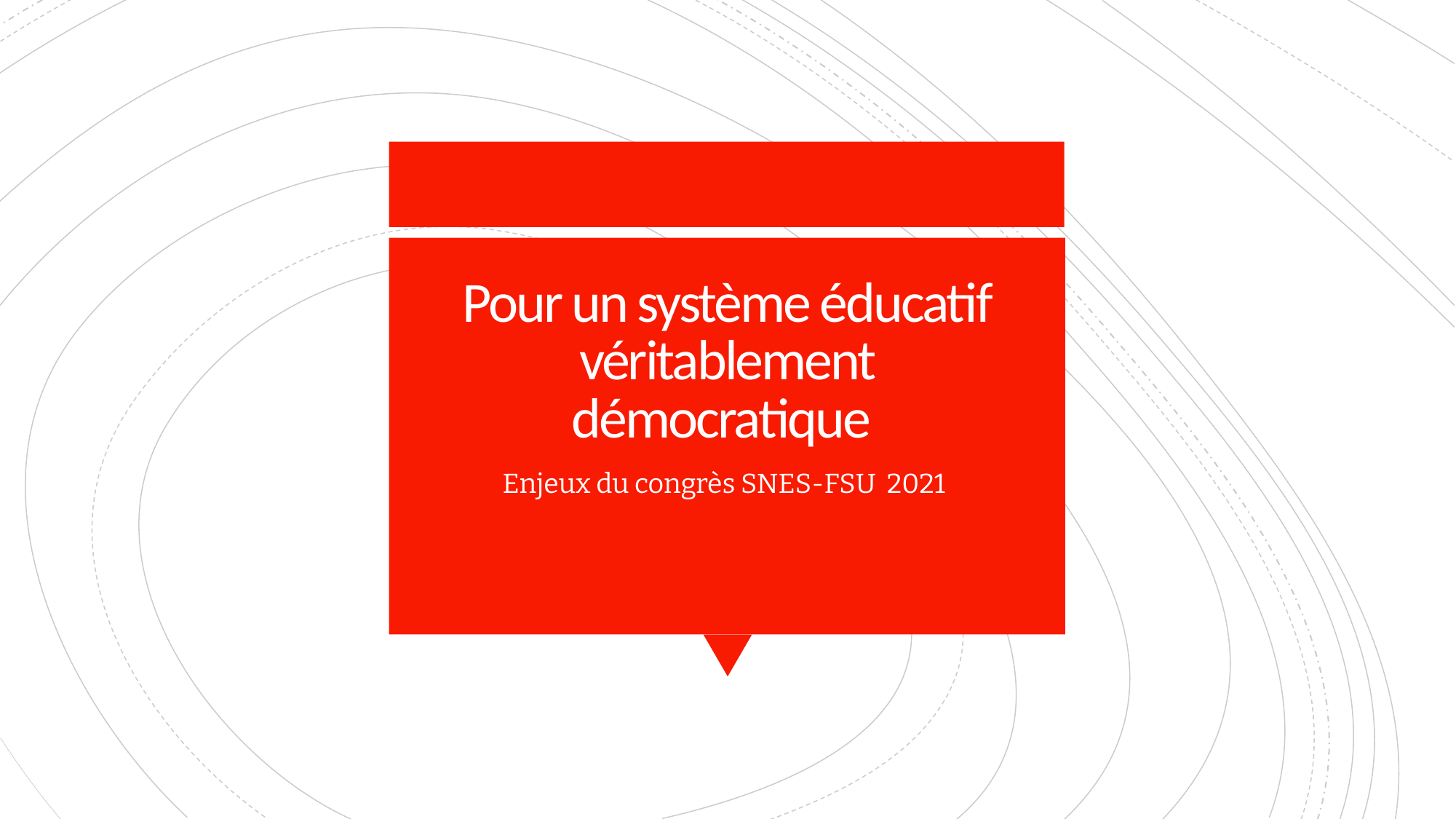

Pour un système éducatif véritablement démocratique
Enjeux du congrès SNES-FSU  2021